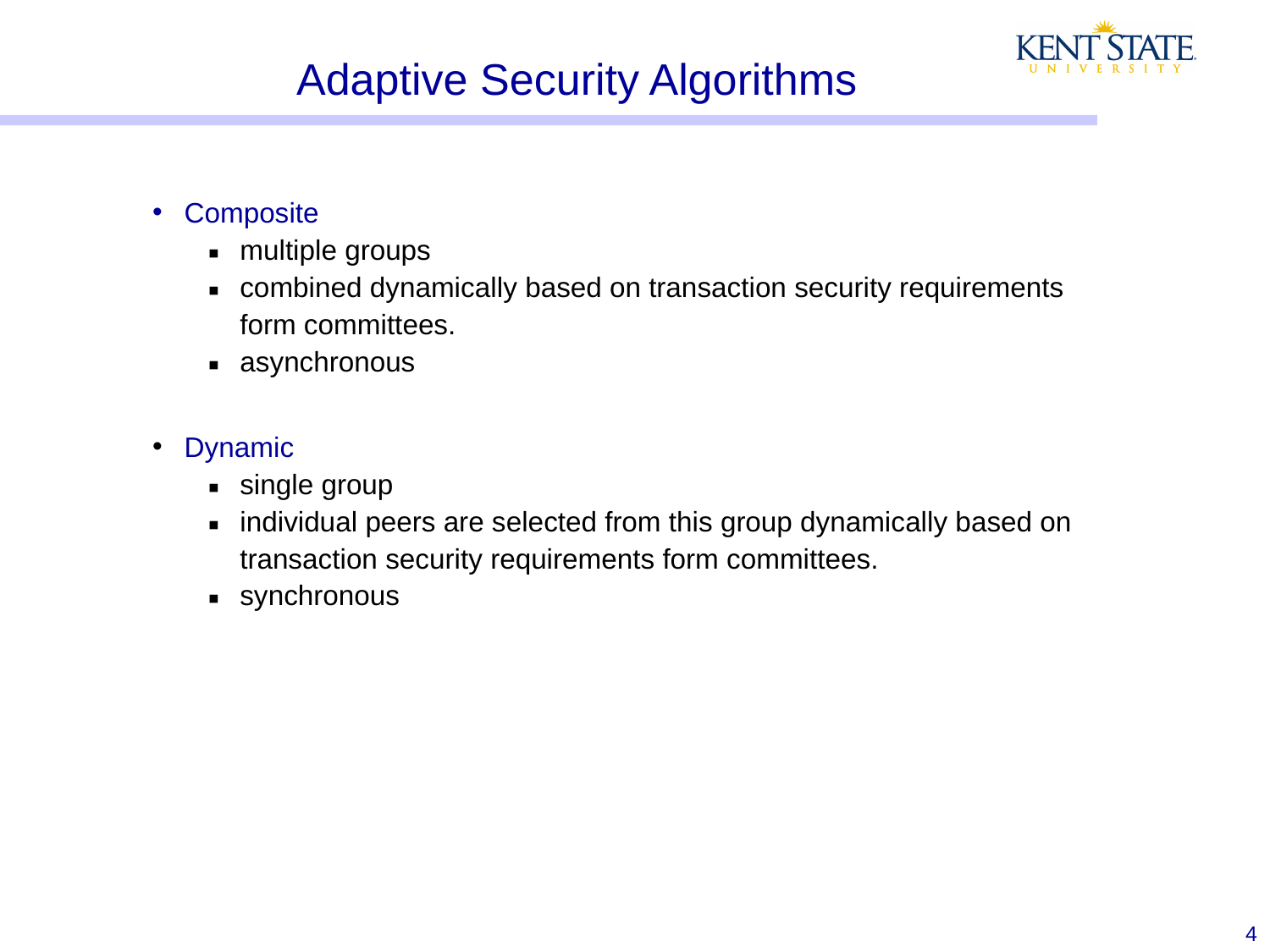

# Adaptive Security Algorithms
Composite
multiple groups
combined dynamically based on transaction security requirements form committees.
asynchronous

Dynamic
single group
individual peers are selected from this group dynamically based on transaction security requirements form committees.
synchronous